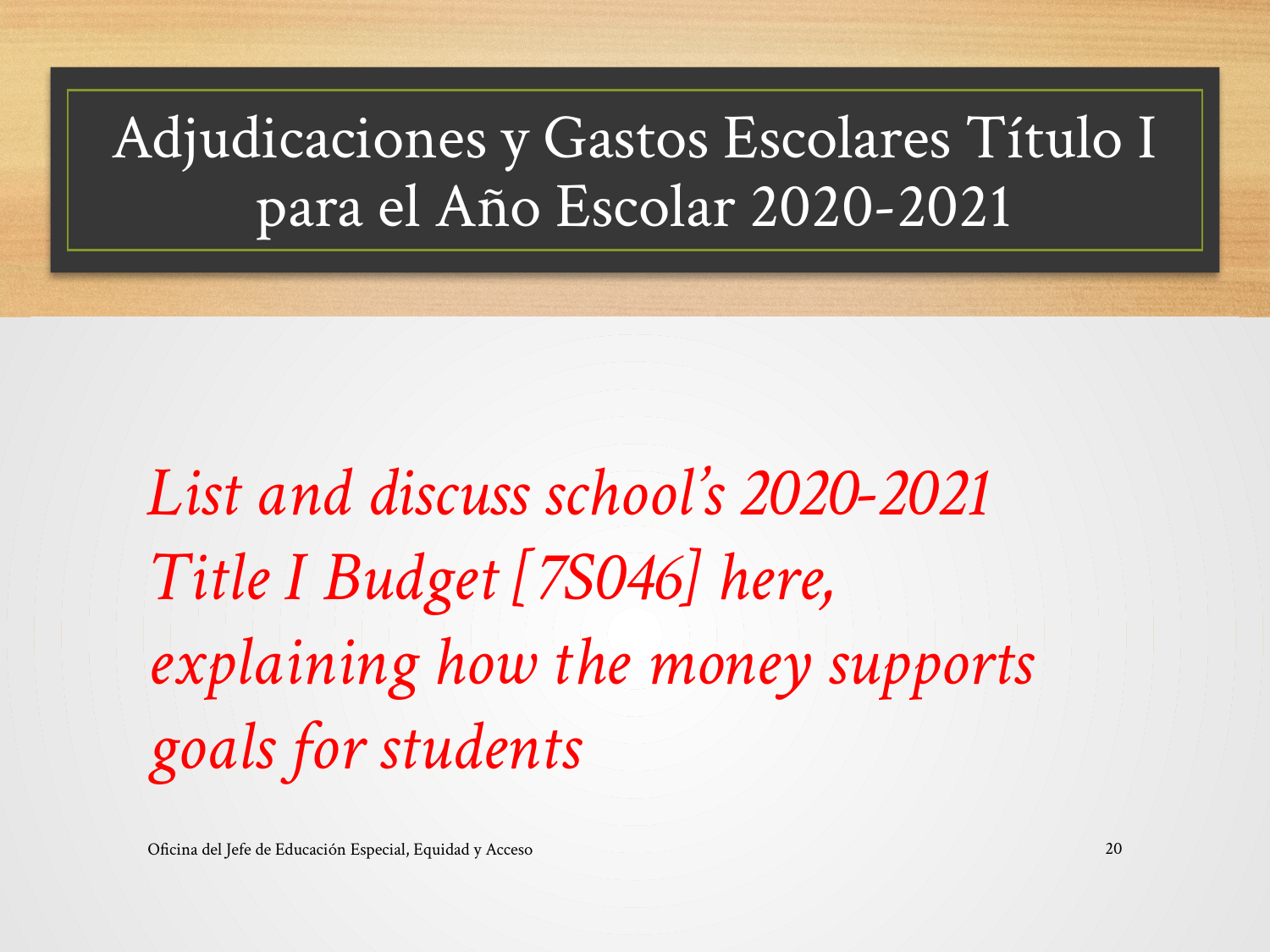

# Adjudicaciones y Gastos Escolares Título I para el Año Escolar 2020-2021

List and discuss school’s 2020-2021 Title I Budget [7S046] here, explaining how the money supports goals for students

Oficina del Jefe de Educación Especial, Equidad y Acceso
20